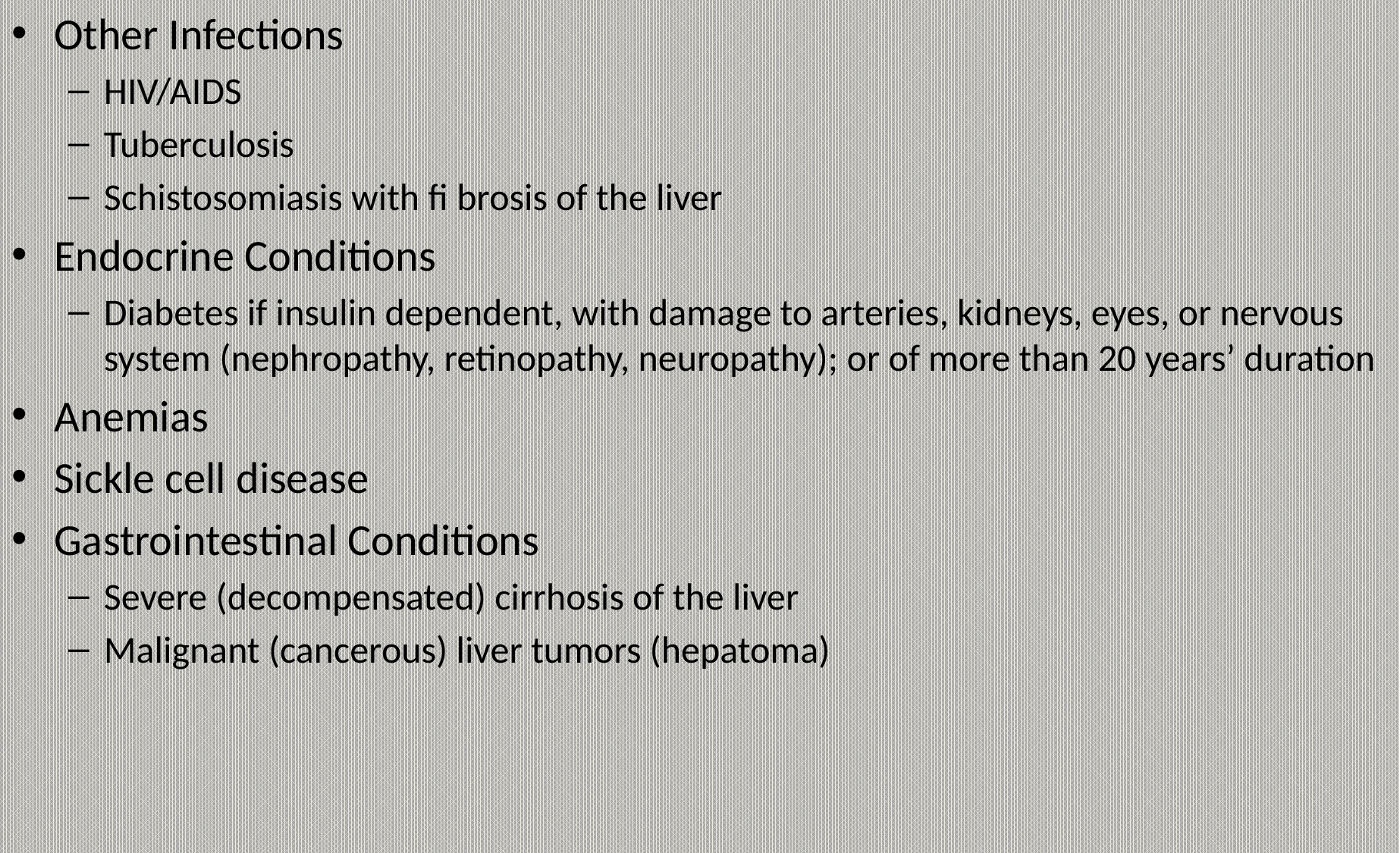

Other Infections
HIV/AIDS
Tuberculosis
Schistosomiasis with fi brosis of the liver
Endocrine Conditions
Diabetes if insulin dependent, with damage to arteries, kidneys, eyes, or nervous system (nephropathy, retinopathy, neuropathy); or of more than 20 years’ duration
Anemias
Sickle cell disease
Gastrointestinal Conditions
Severe (decompensated) cirrhosis of the liver
Malignant (cancerous) liver tumors (hepatoma)